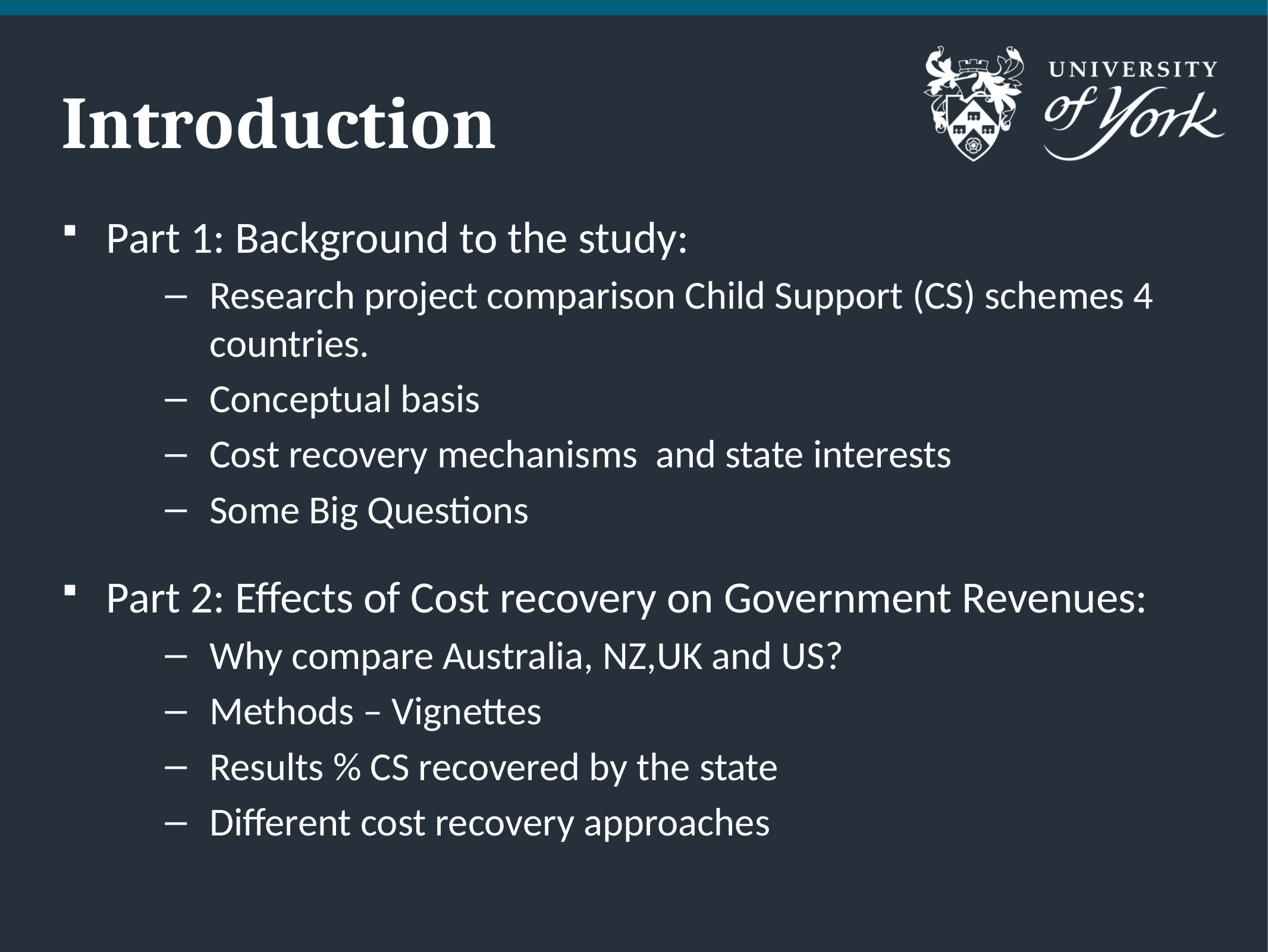

# Introduction
Part 1: Background to the study:
Research project comparison Child Support (CS) schemes 4 countries.
Conceptual basis
Cost recovery mechanisms  and state interests
Some Big Questions

Part 2: Effects of Cost recovery on Government Revenues:
Why compare Australia, NZ,UK and US?
Methods – Vignettes
Results % CS recovered by the state
Different cost recovery approaches